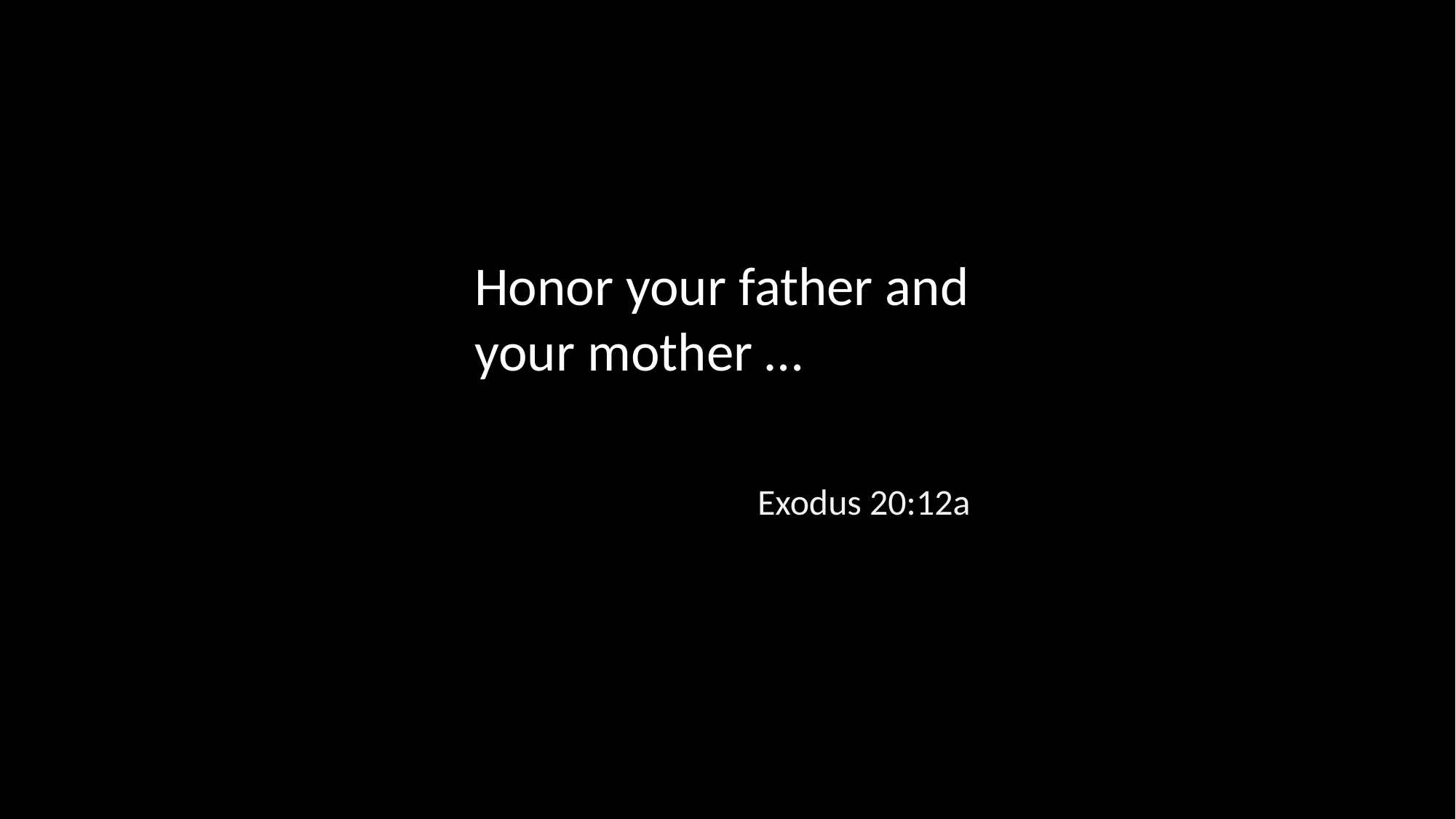

Honor your father and your mother …
Exodus 20:12a